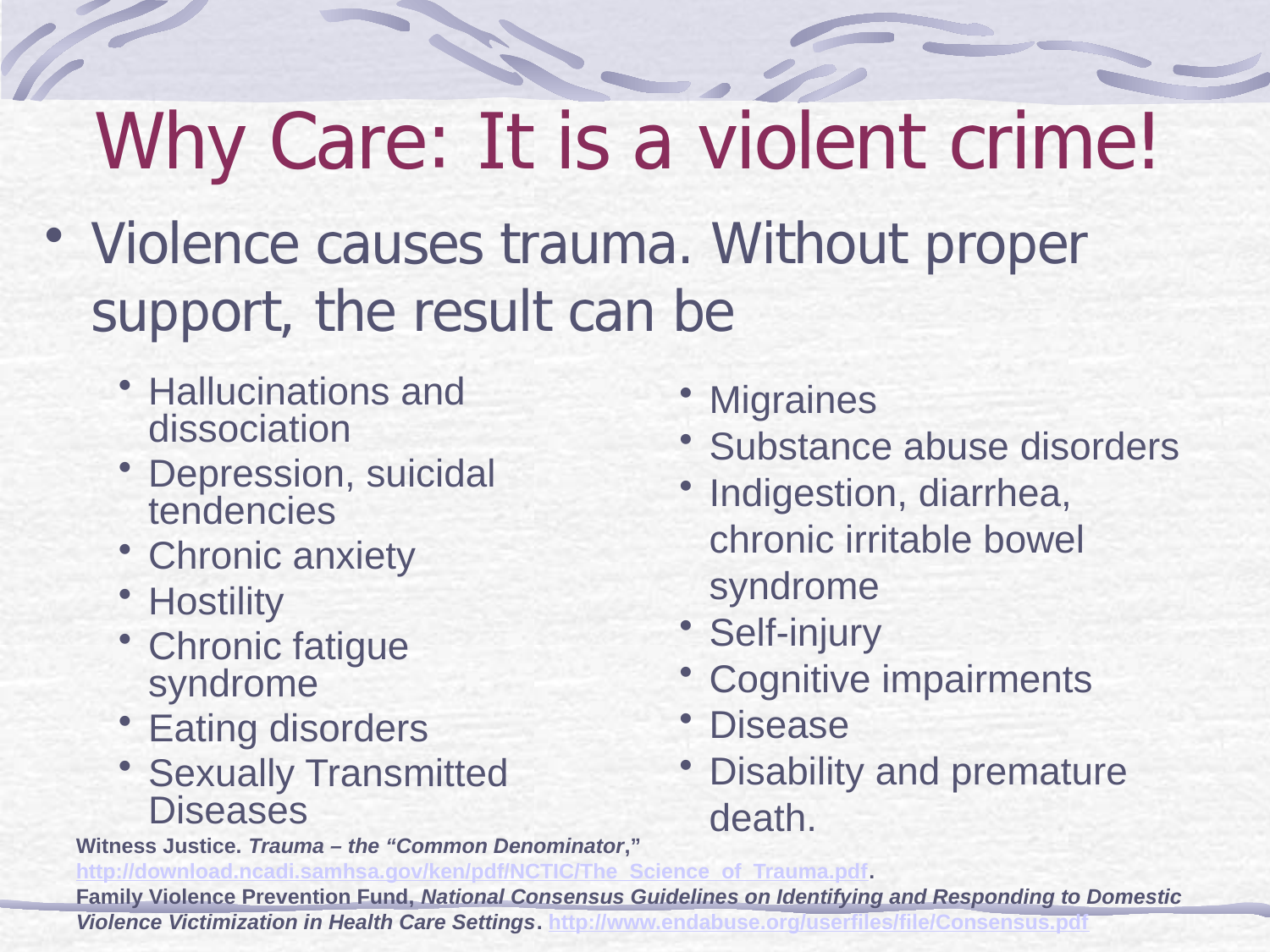

# Why Care: It is a violent crime!
Violence causes trauma. Without proper support, the result can be
Migraines
Substance abuse disorders
Indigestion, diarrhea, chronic irritable bowel syndrome
Self-injury
Cognitive impairments
Disease
Disability and premature death.
Hallucinations and dissociation
Depression, suicidal tendencies
Chronic anxiety
Hostility
Chronic fatigue syndrome
Eating disorders
Sexually Transmitted Diseases
Witness Justice. Trauma – the “Common Denominator,” http://download.ncadi.samhsa.gov/ken/pdf/NCTIC/The_Science_of_Trauma.pdf.
Family Violence Prevention Fund, National Consensus Guidelines on Identifying and Responding to Domestic Violence Victimization in Health Care Settings. http://www.endabuse.org/userfiles/file/Consensus.pdf